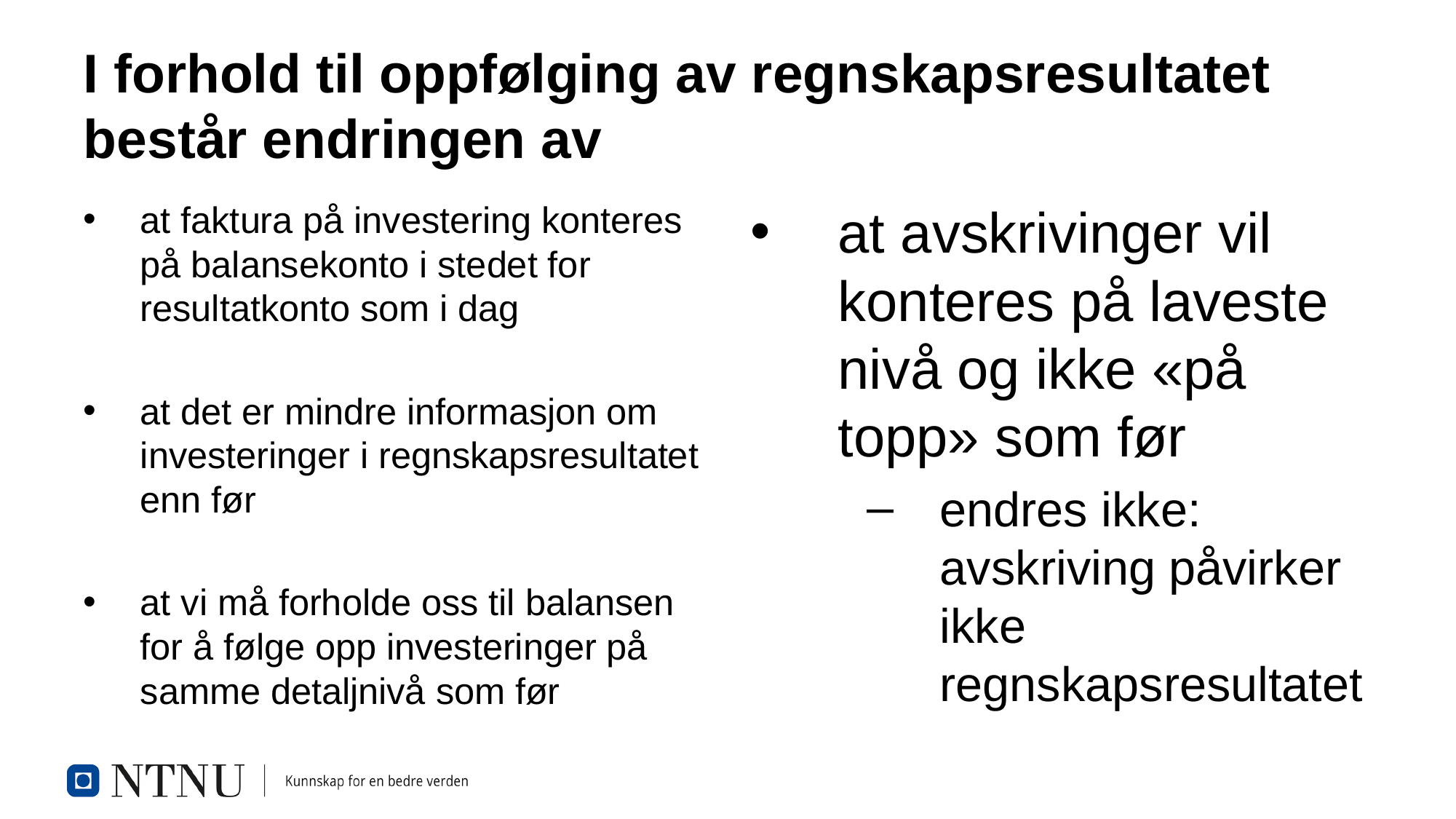

# I forhold til oppfølging av regnskapsresultatet består endringen av
at faktura på investering konteres på balansekonto i stedet for resultatkonto som i dag

at det er mindre informasjon om investeringer i regnskapsresultatet enn før

at vi må forholde oss til balansen for å følge opp investeringer på samme detaljnivå som før
at avskrivinger vil konteres på laveste nivå og ikke «på topp» som før
endres ikke: avskriving påvirker ikke regnskapsresultatet